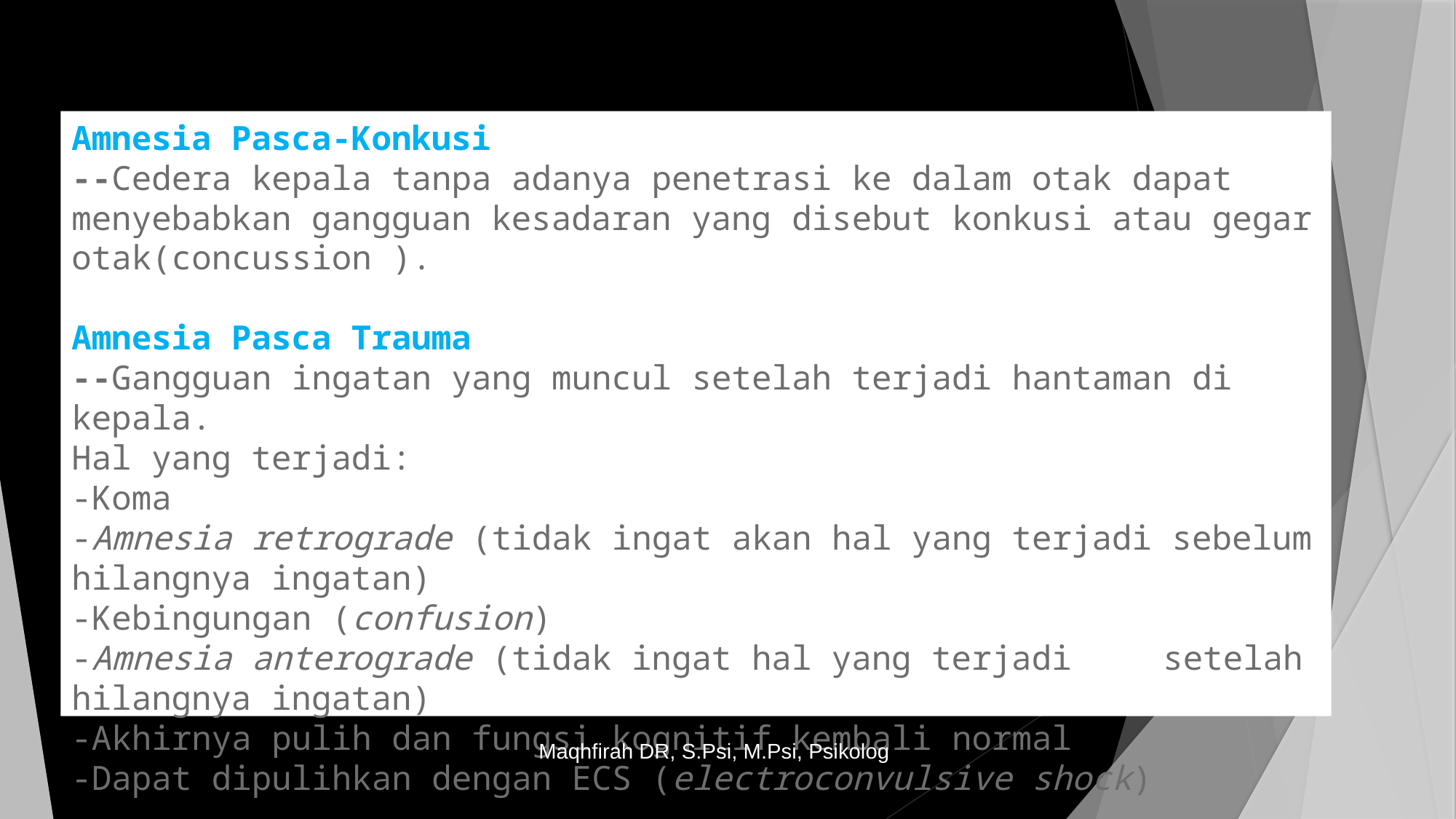

# Amnesia Pasca-Konkusi --Cedera kepala tanpa adanya penetrasi ke dalam otak dapat menyebabkan gangguan kesadaran yang disebut konkusi atau gegar otak(concussion ). Amnesia Pasca Trauma --Gangguan ingatan yang muncul setelah terjadi hantaman di kepala. Hal yang terjadi: -Koma -Amnesia retrograde (tidak ingat akan hal yang terjadi sebelum hilangnya ingatan) -Kebingungan (confusion) -Amnesia anterograde (tidak ingat hal yang terjadi 	setelah hilangnya ingatan) -Akhirnya pulih dan fungsi kognitif kembali normal -Dapat dipulihkan dengan ECS (electroconvulsive shock)
Maqhfirah DR, S.Psi, M.Psi, Psikolog